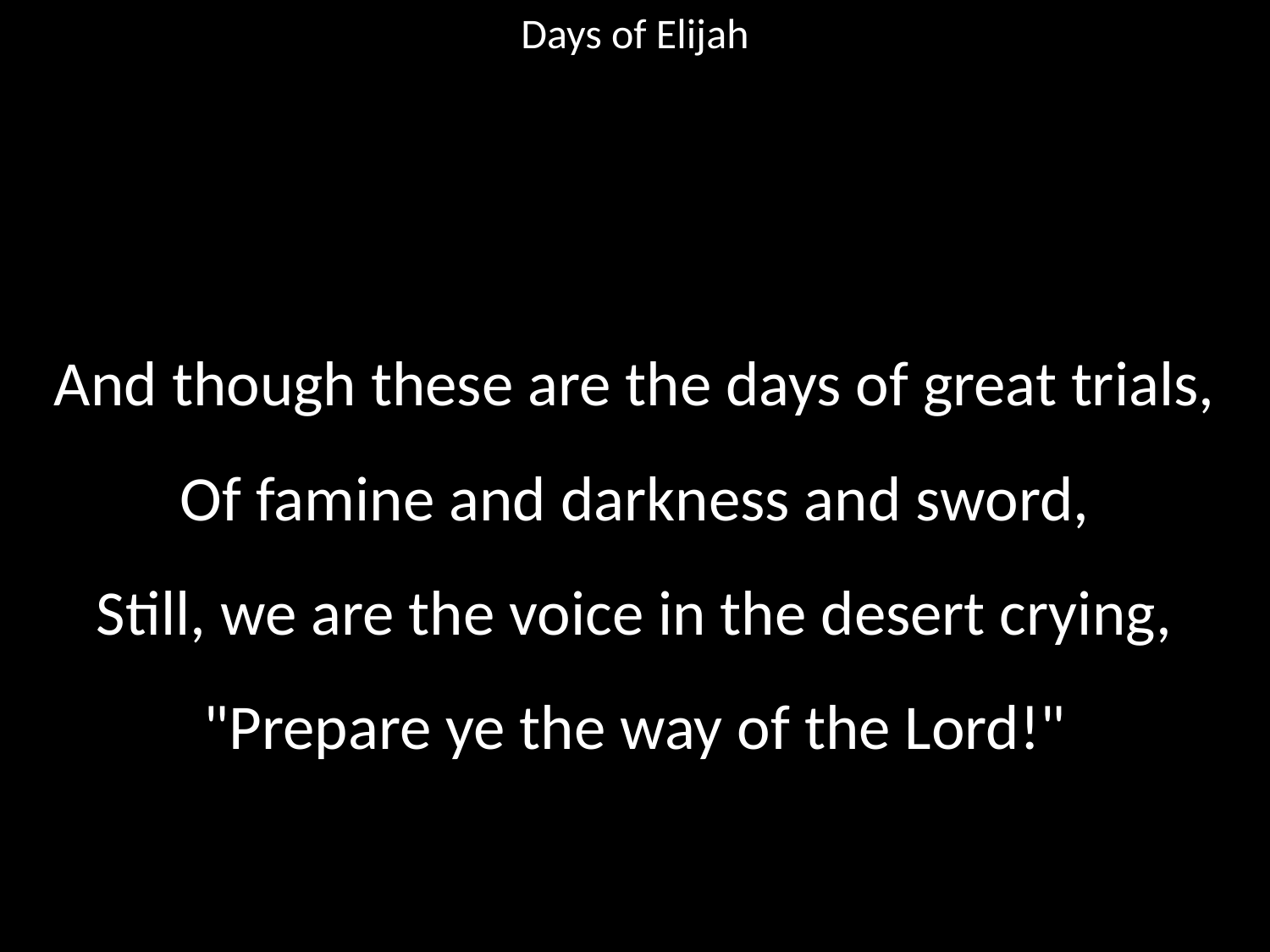

Days of Elijah
#
And though these are the days of great trials,
Of famine and darkness and sword,
Still, we are the voice in the desert crying,
"Prepare ye the way of the Lord!"